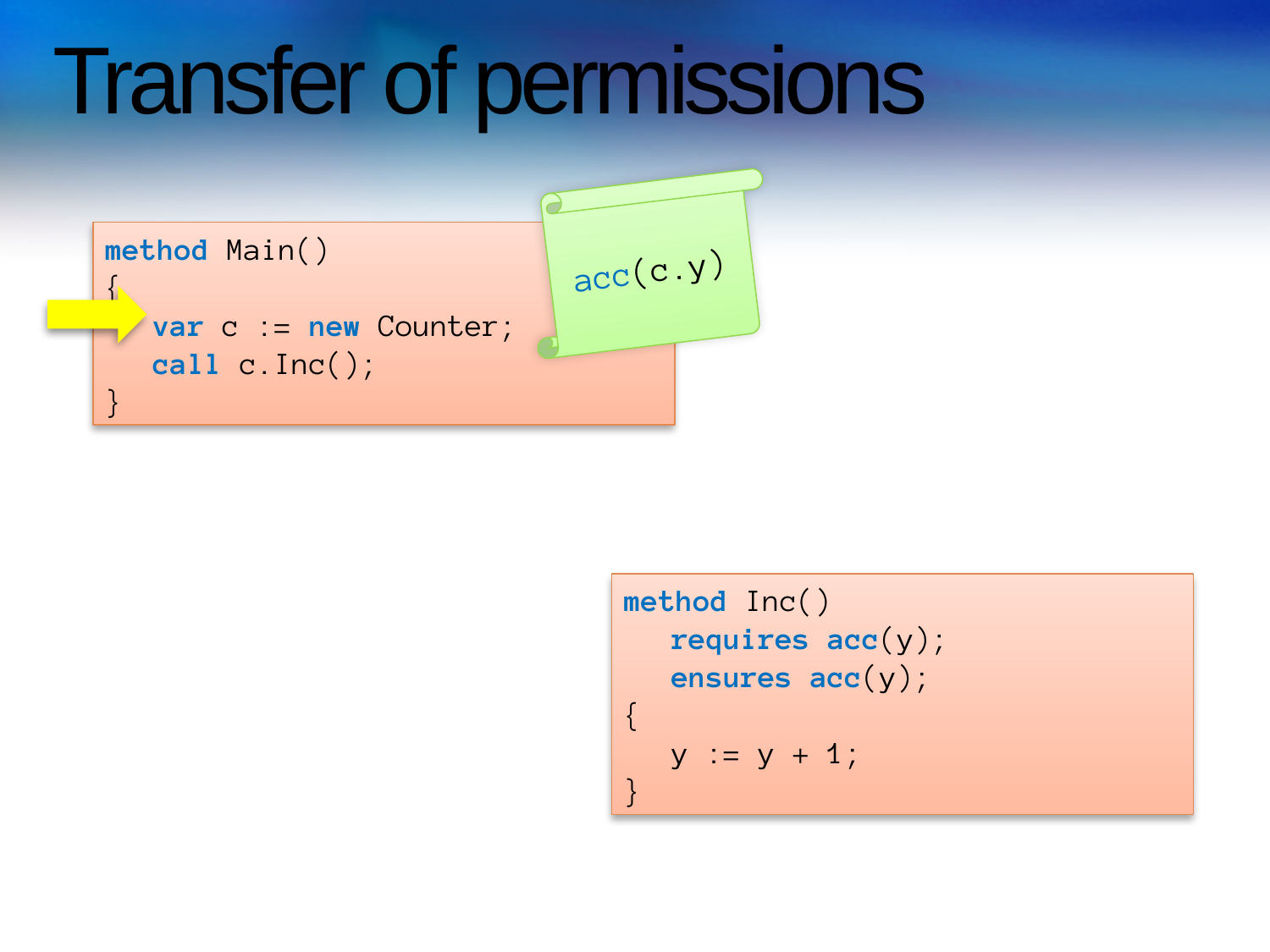

# Transfer of permissions
acc(c.y)
method Main()
{
	var c := new Counter;
	call c.Inc();
}

method Inc()
	requires acc(y);
	ensures acc(y);
{
	y := y + 1;
}